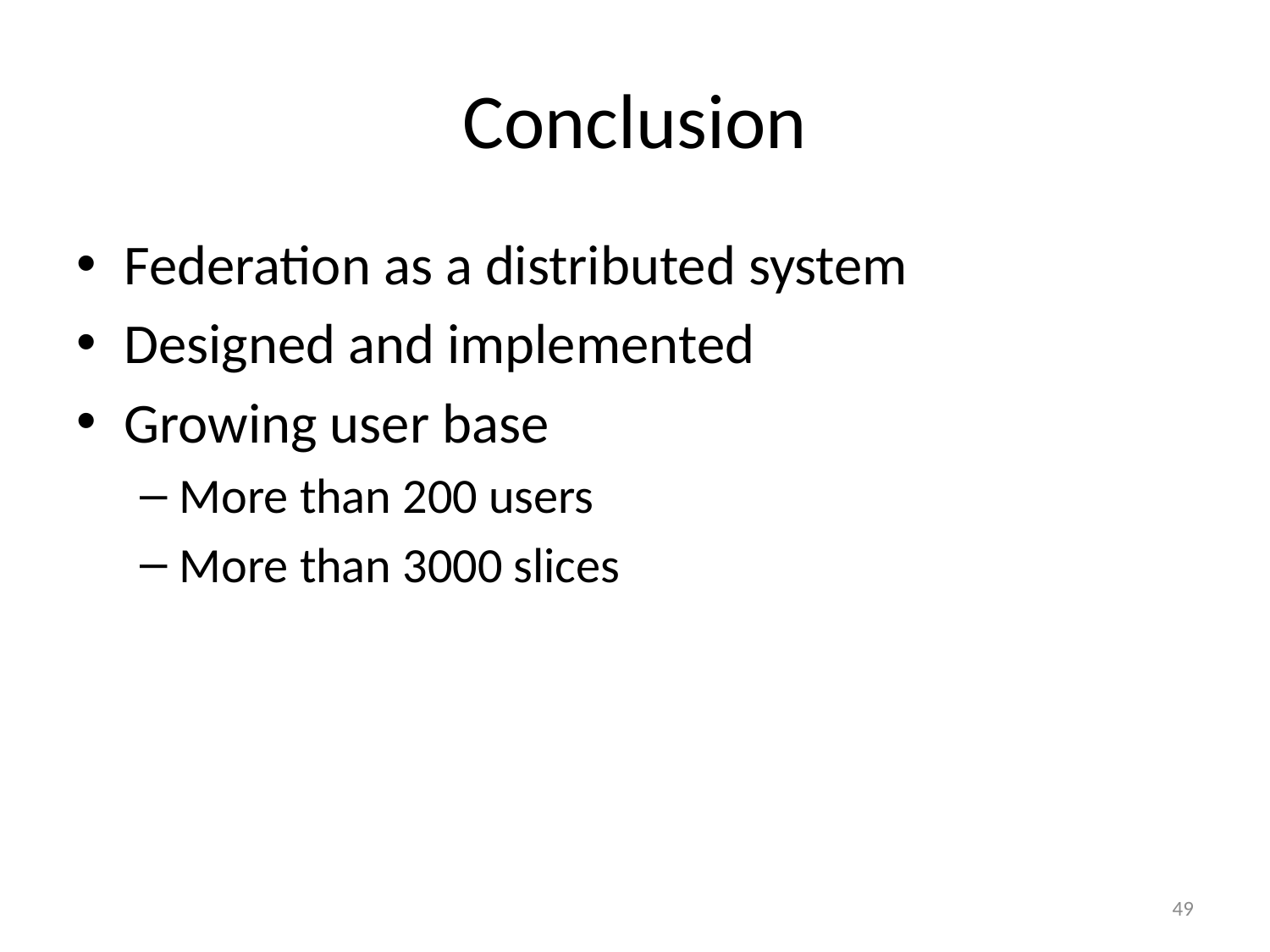

# Conclusion
Federation as a distributed system
Designed and implemented
Growing user base
More than 200 users
More than 3000 slices
49